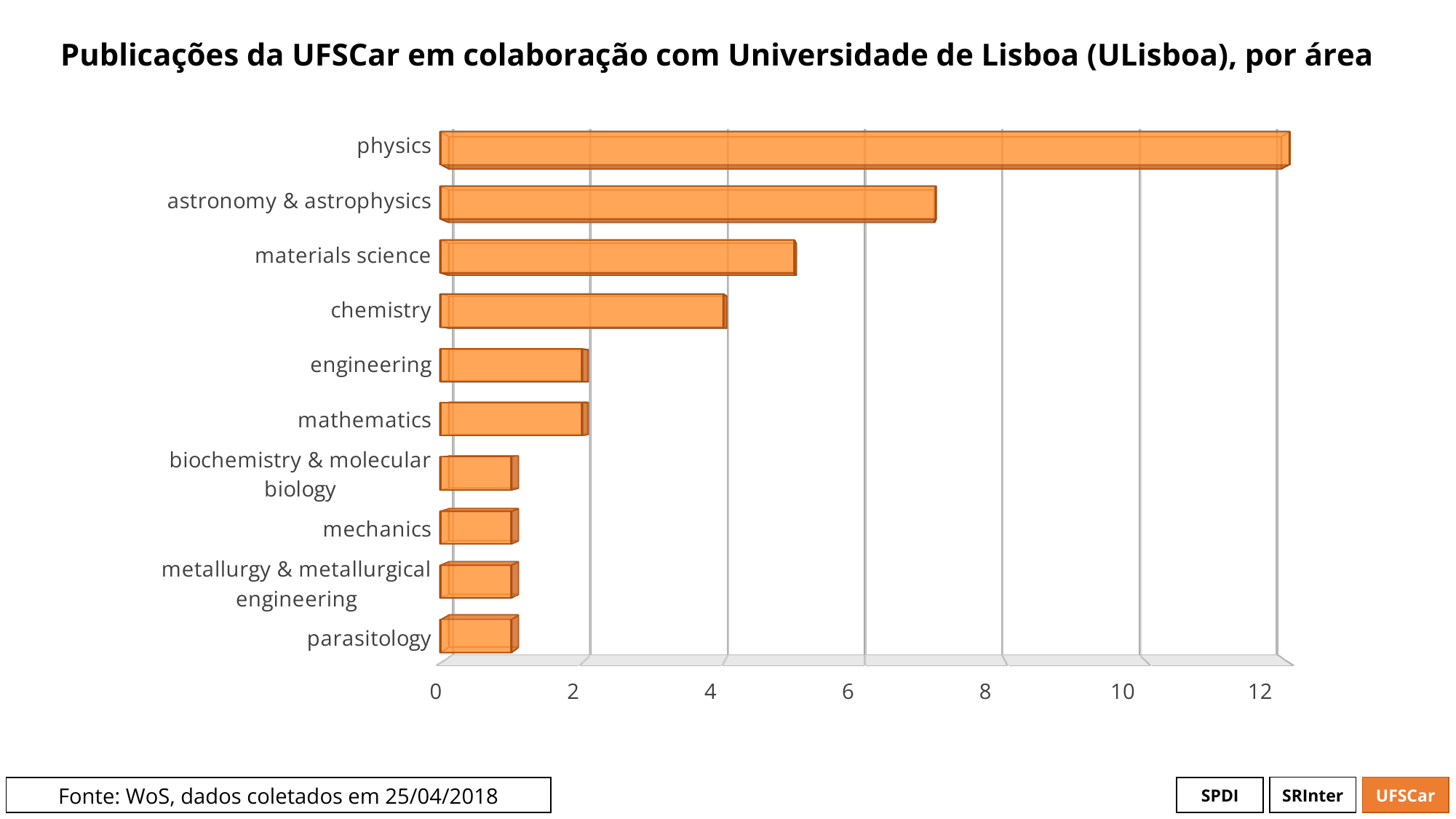

# Publicações da UFSCar em colaboração com Universidade de Lisboa (ULisboa), por área

[unsupported chart]

[unsupported chart]